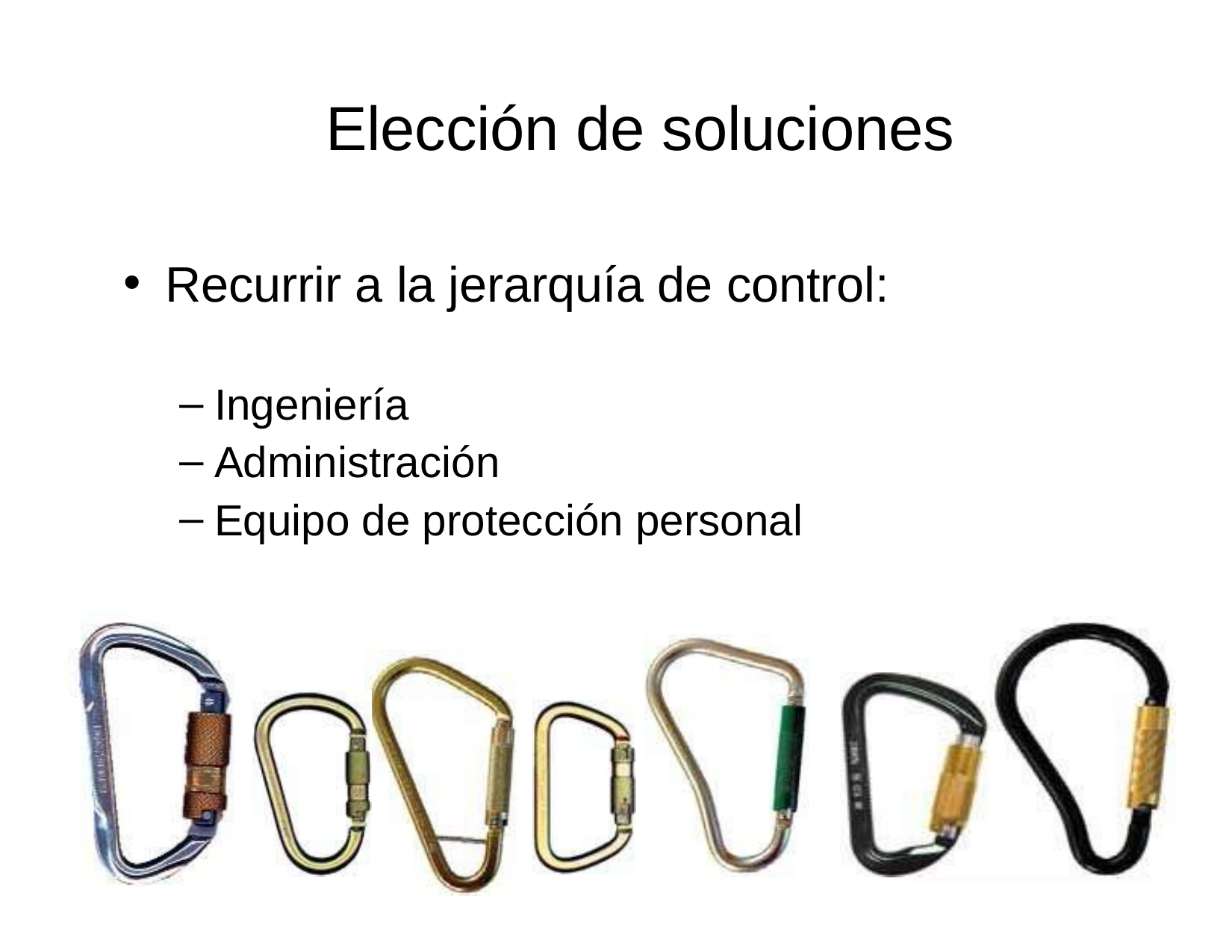

# Elección de soluciones
Recurrir a la jerarquía de control:

Ingeniería
Administración
Equipo de protección personal